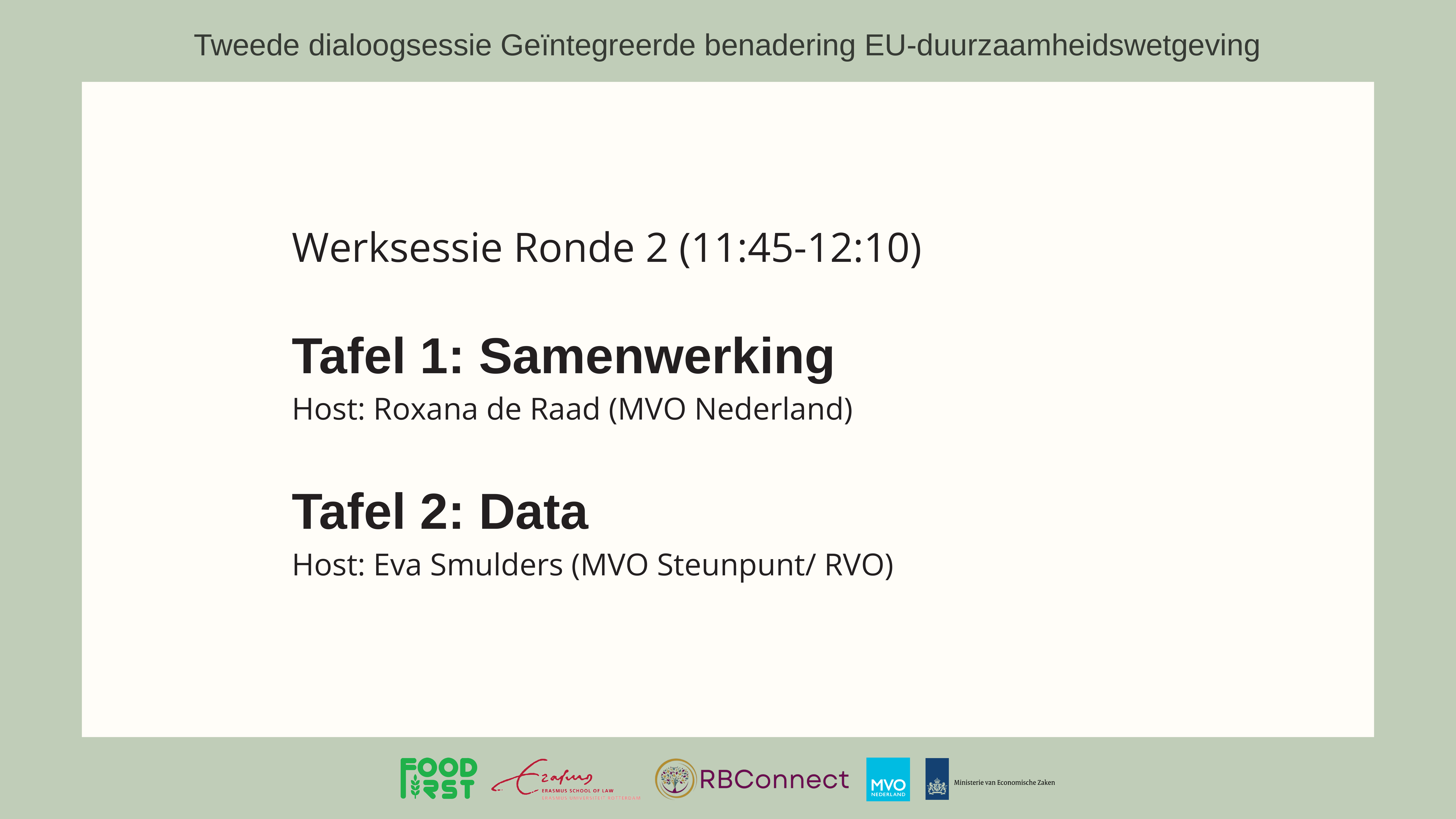

Tweede dialoogsessie Geïntegreerde benadering EU-duurzaamheidswetgeving

Werksessie Ronde 2 (11:45-12:10)

Tafel 1: Samenwerking
Host: Roxana de Raad (MVO Nederland)

Tafel 2: Data
Host: Eva Smulders (MVO Steunpunt/ RVO)